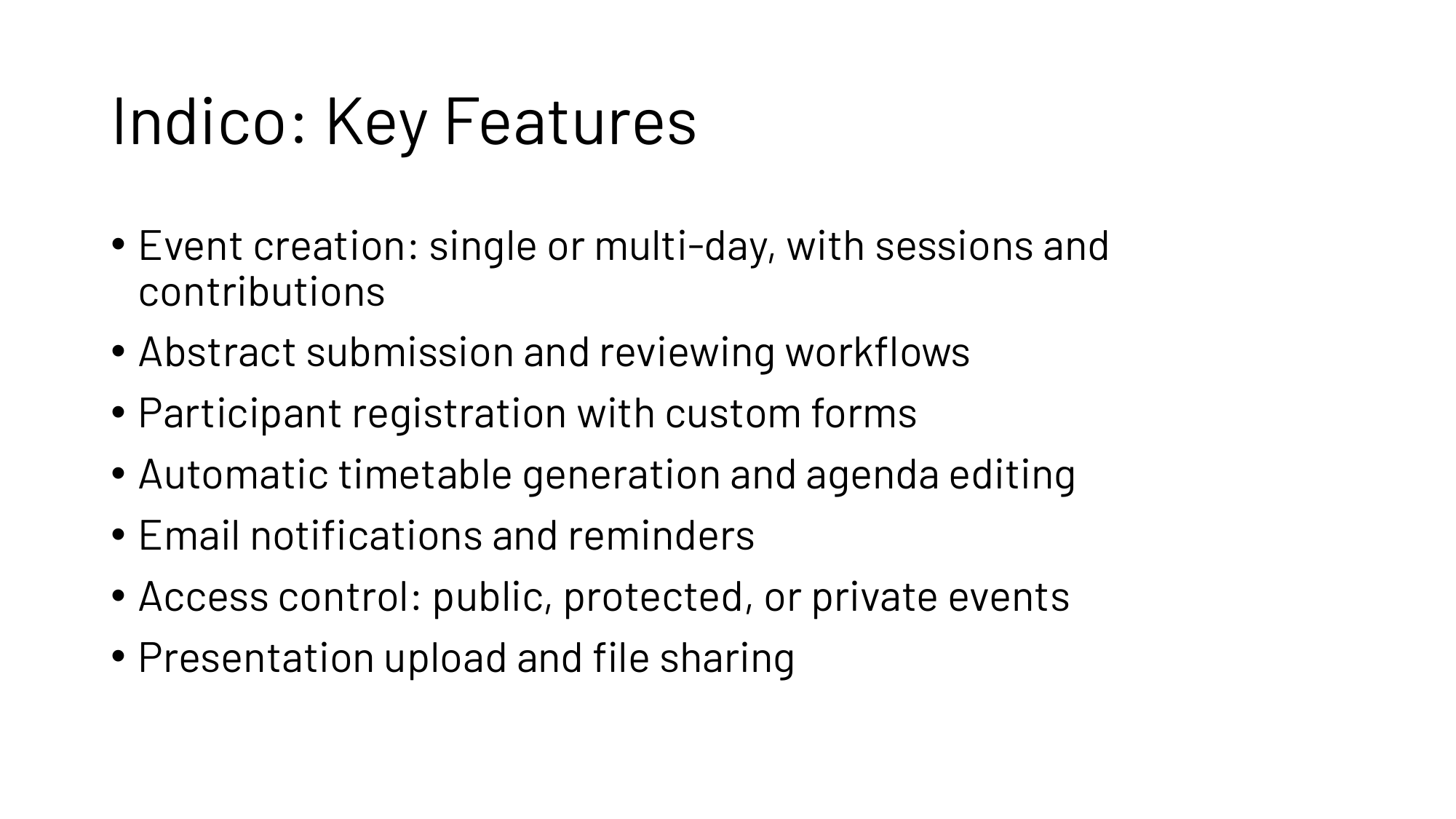

# Indico: Key Features
Event creation: single or multi-day, with sessions and contributions
Abstract submission and reviewing workflows
Participant registration with custom forms
Automatic timetable generation and agenda editing
Email notifications and reminders
Access control: public, protected, or private events
Presentation upload and file sharing